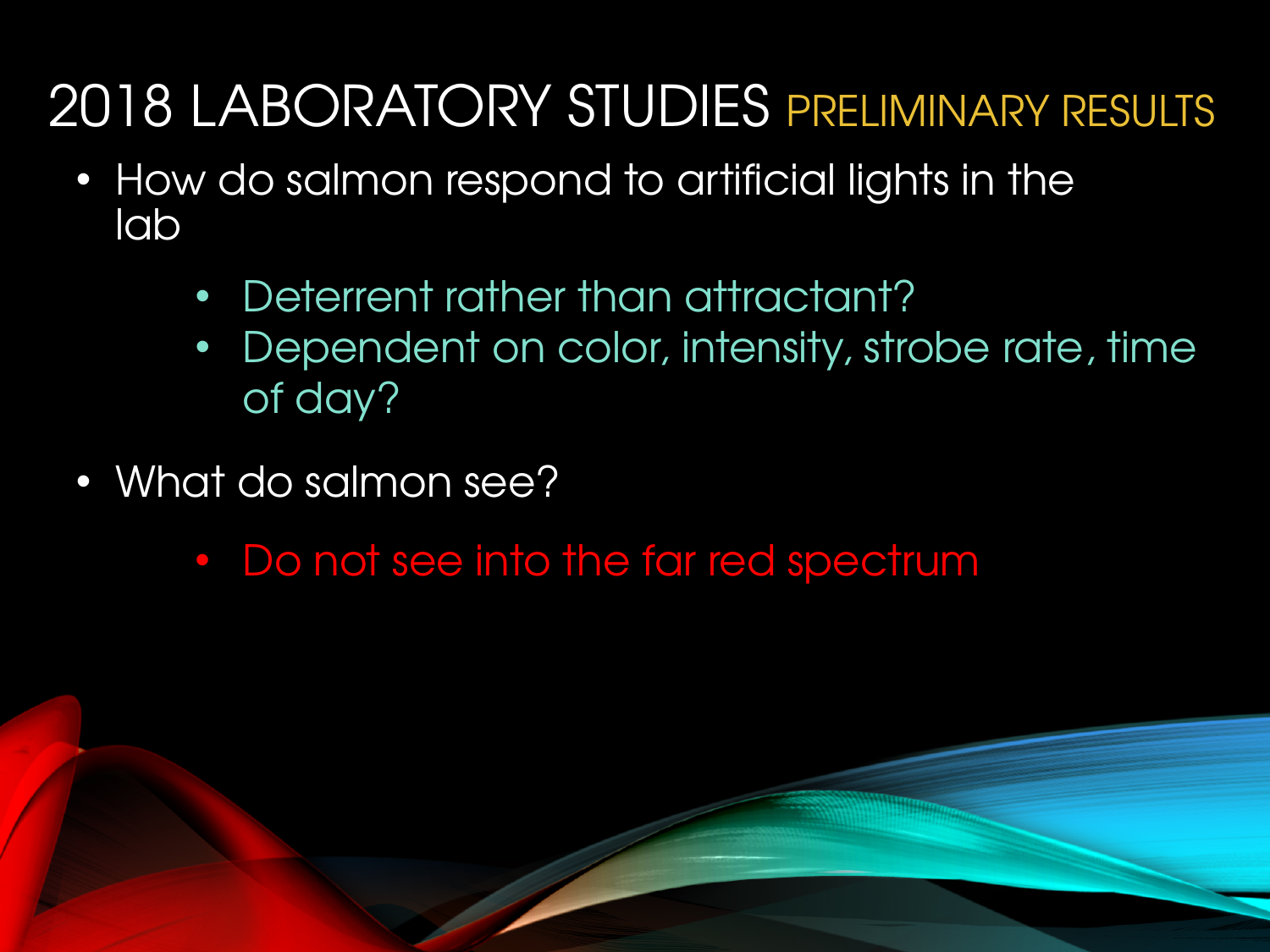

# 2018 laboratory studies Preliminary Results
How do salmon respond to artificial lights in the lab

What do salmon see?

Deterrent rather than attractant?
Dependent on color, intensity, strobe rate, time of day?
Do not see into the far red spectrum